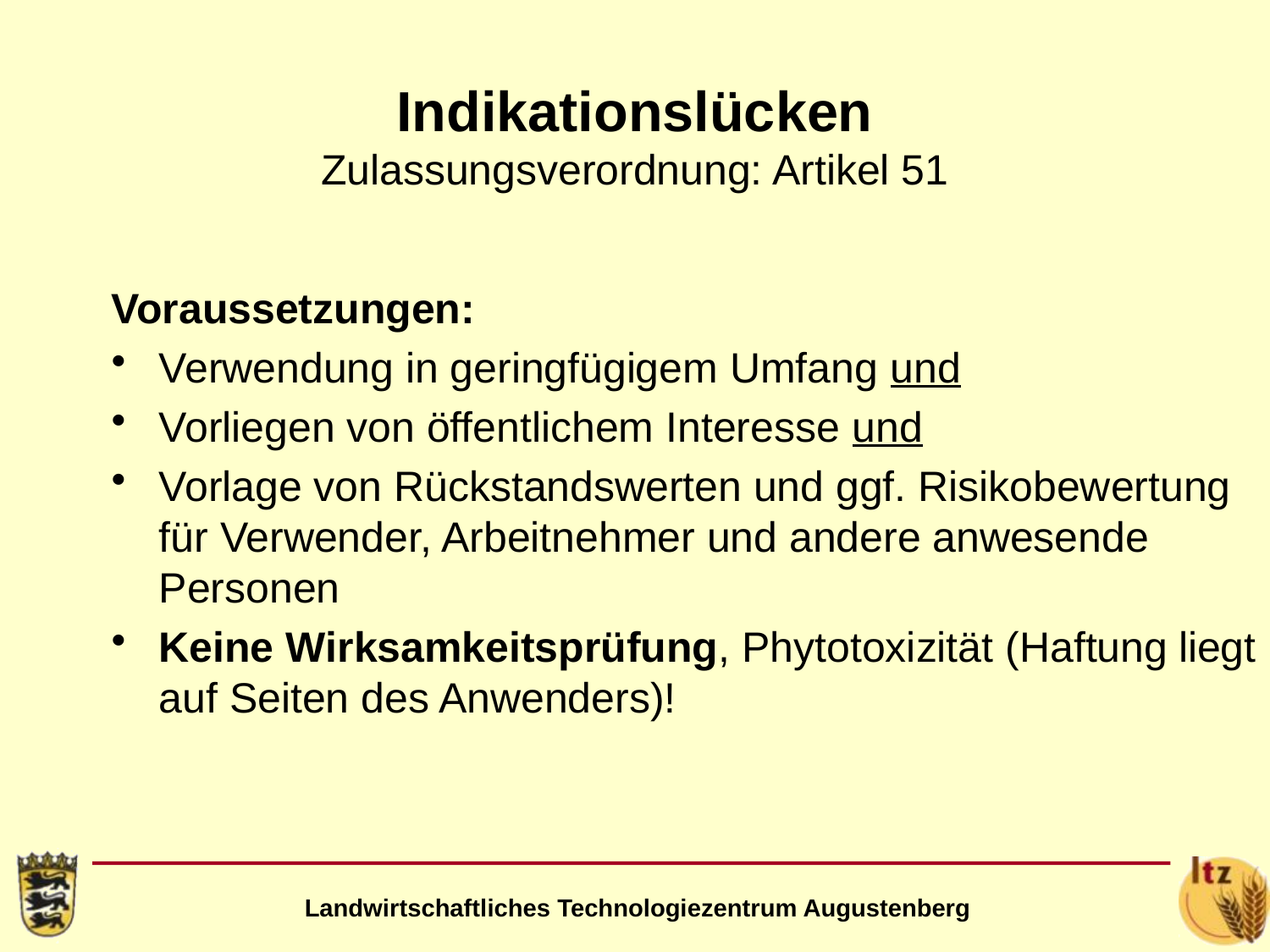

# Indikationslücken Zulassungsverordnung: Artikel 51
Voraussetzungen:
Verwendung in geringfügigem Umfang und
Vorliegen von öffentlichem Interesse und
Vorlage von Rückstandswerten und ggf. Risikobewertung für Verwender, Arbeitnehmer und andere anwesende Personen
Keine Wirksamkeitsprüfung, Phytotoxizität (Haftung liegt auf Seiten des Anwenders)!